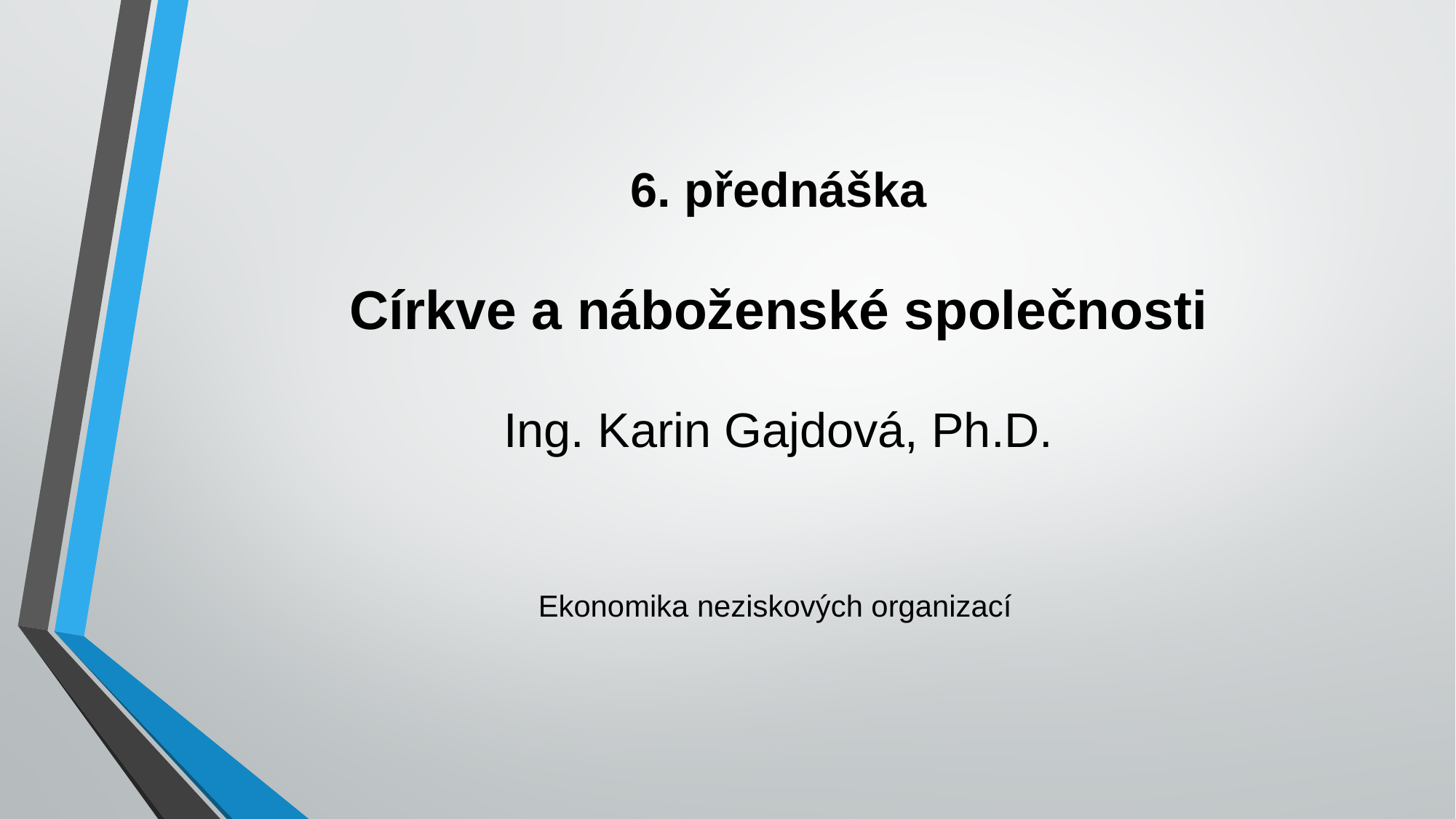

# 6. přednáška Církve a náboženské společnosti Ing. Karin Gajdová, Ph.D.
Ekonomika neziskových organizací